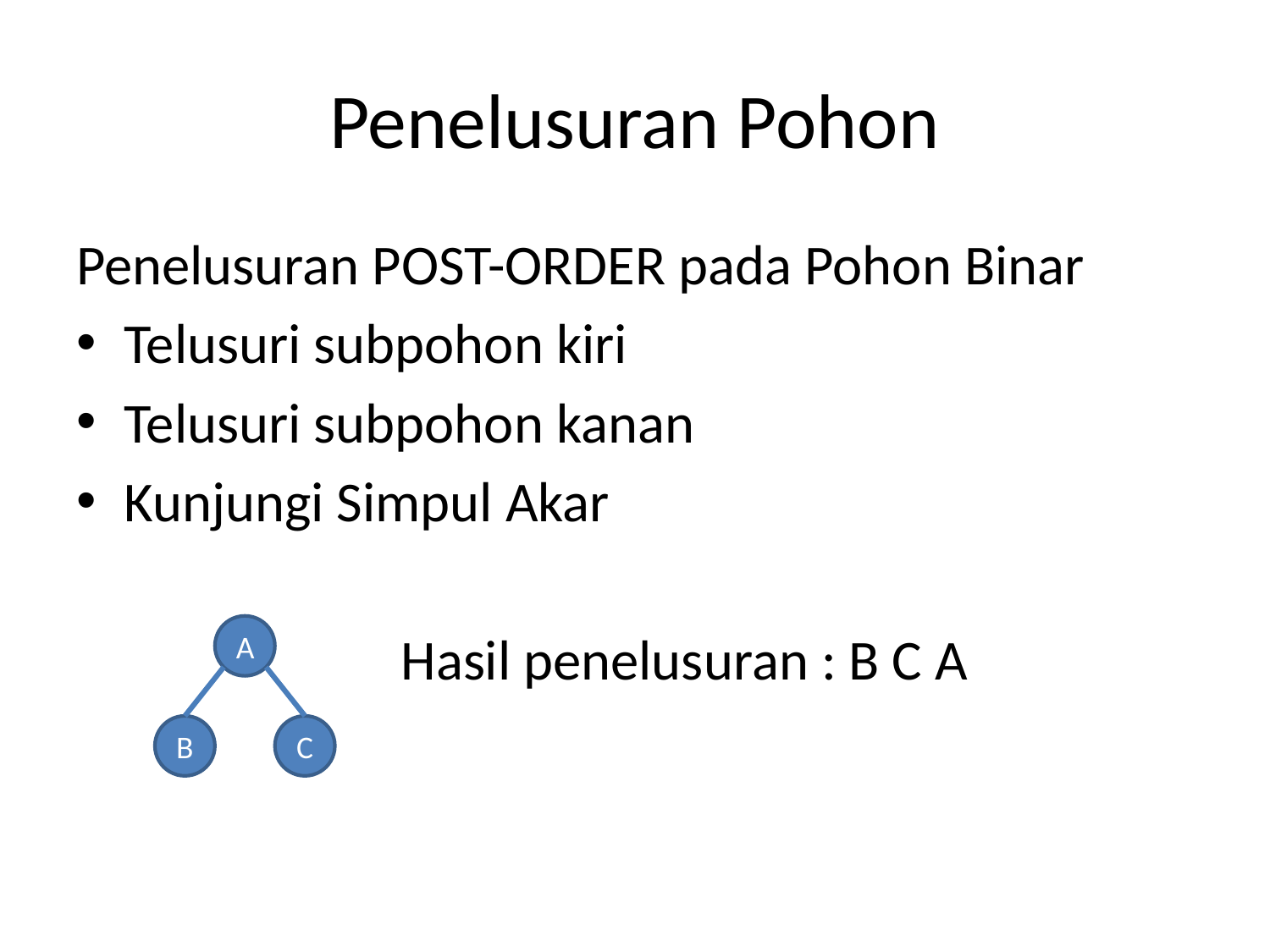

# Penelusuran Pohon
Penelusuran POST-ORDER pada Pohon Binar
Telusuri subpohon kiri
Telusuri subpohon kanan
Kunjungi Simpul Akar

Hasil penelusuran : B C A
A
B
C